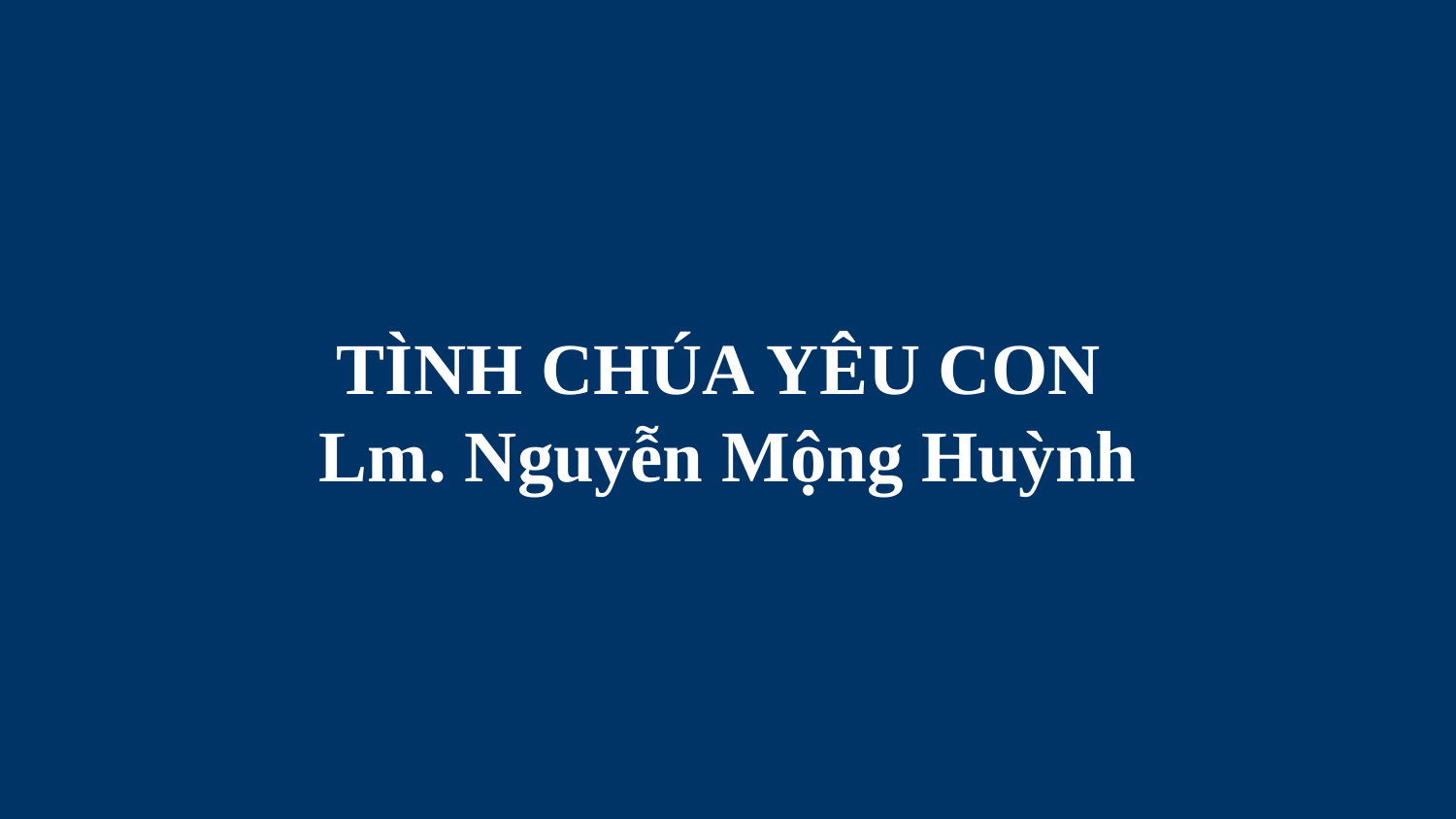

# TÌNH CHÚA YÊU CON Lm. Nguyễn Mộng Huỳnh